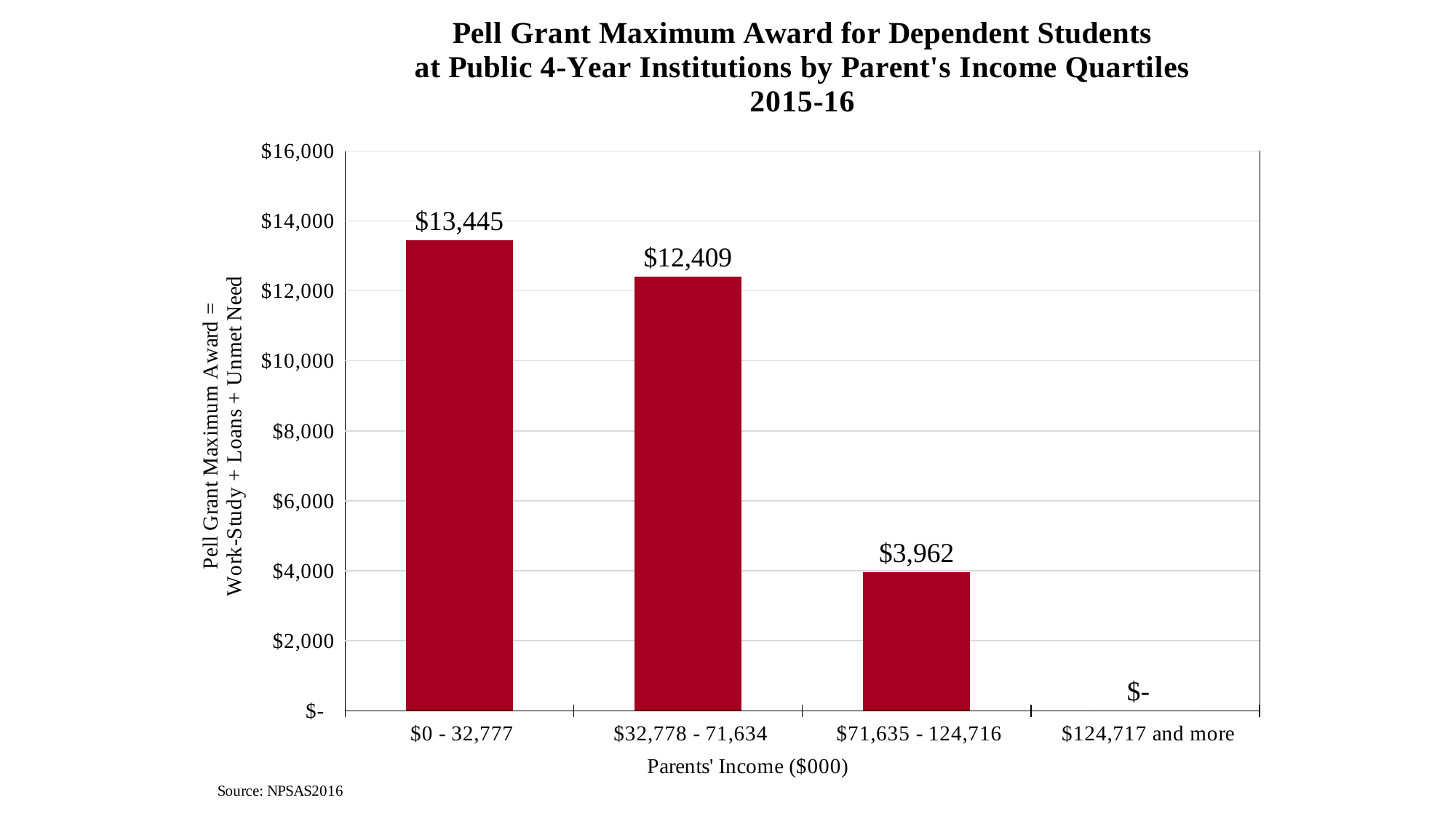

### Chart

| Category | Pub 4-Yr |
|---|---|
|  $0 - 32,777 | 13444.788600000003 |
|  $32,778 - 71,634 | 12409.356 |
|  $71,635 - 124,716 | 3961.709500000001 |
|  $124,717 and more | 0.0 |